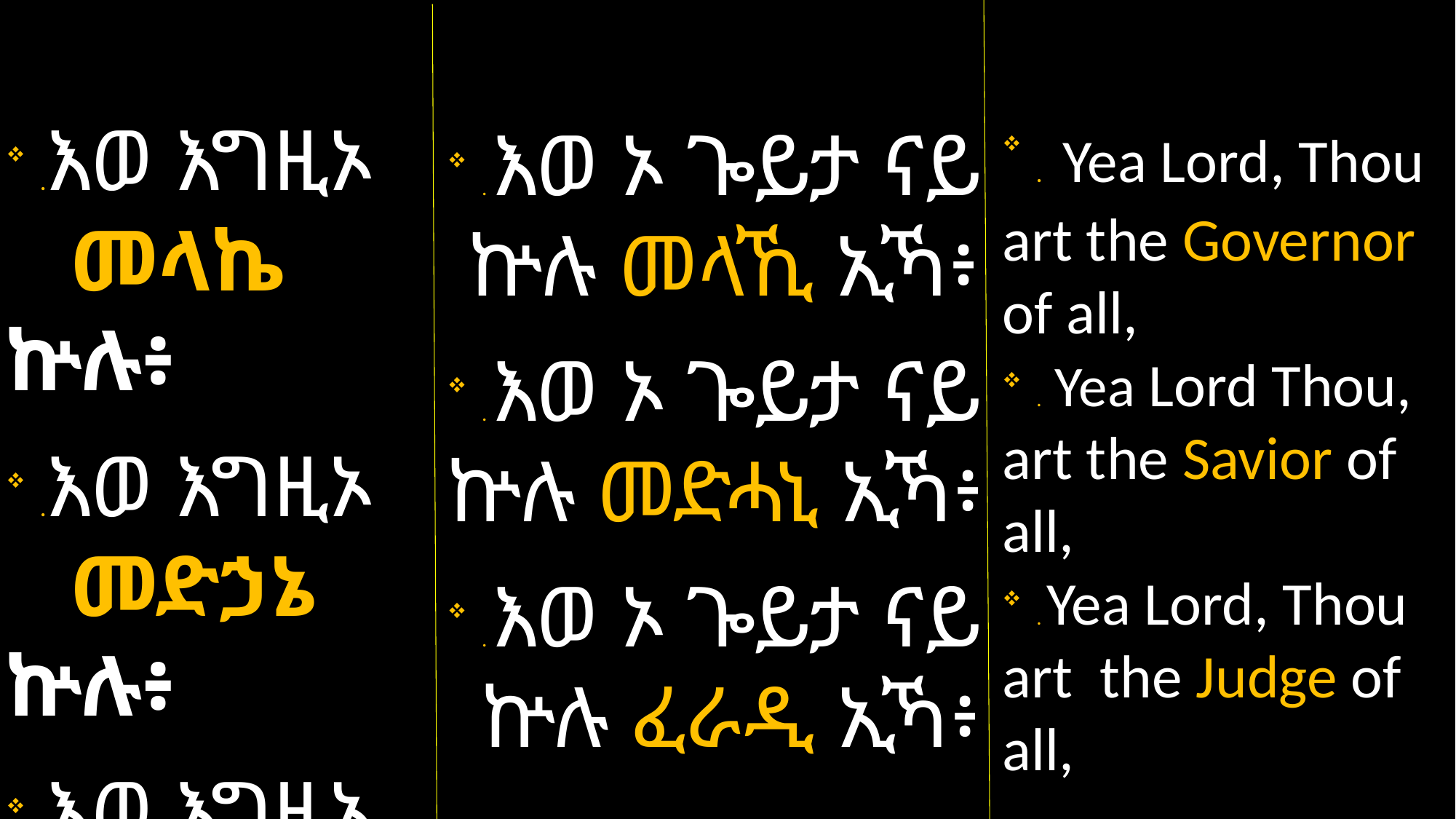

. Yea Lord, Thou
art the Governor of all,
. Yea Lord Thou,
art the Savior of all,
. Yea Lord, Thou
art  the Judge of all,

. እወ ኦ ጐይታ ናይ
 ኵሉ መላኺ ኢኻ፥

. እወ ኦ ጐይታ ናይ
ኵሉ መድሓኒ ኢኻ፥

. እወ ኦ ጐይታ ናይ ኵሉ ፈራዲ ኢኻ፥

.እወ እግዚኦ
   መላኬ ኵሉ፥

.እወ እግዚኦ
   መድኃኔ ኵሉ፥

.እወ እግዚኦ
   መኰንነ ኵሉ